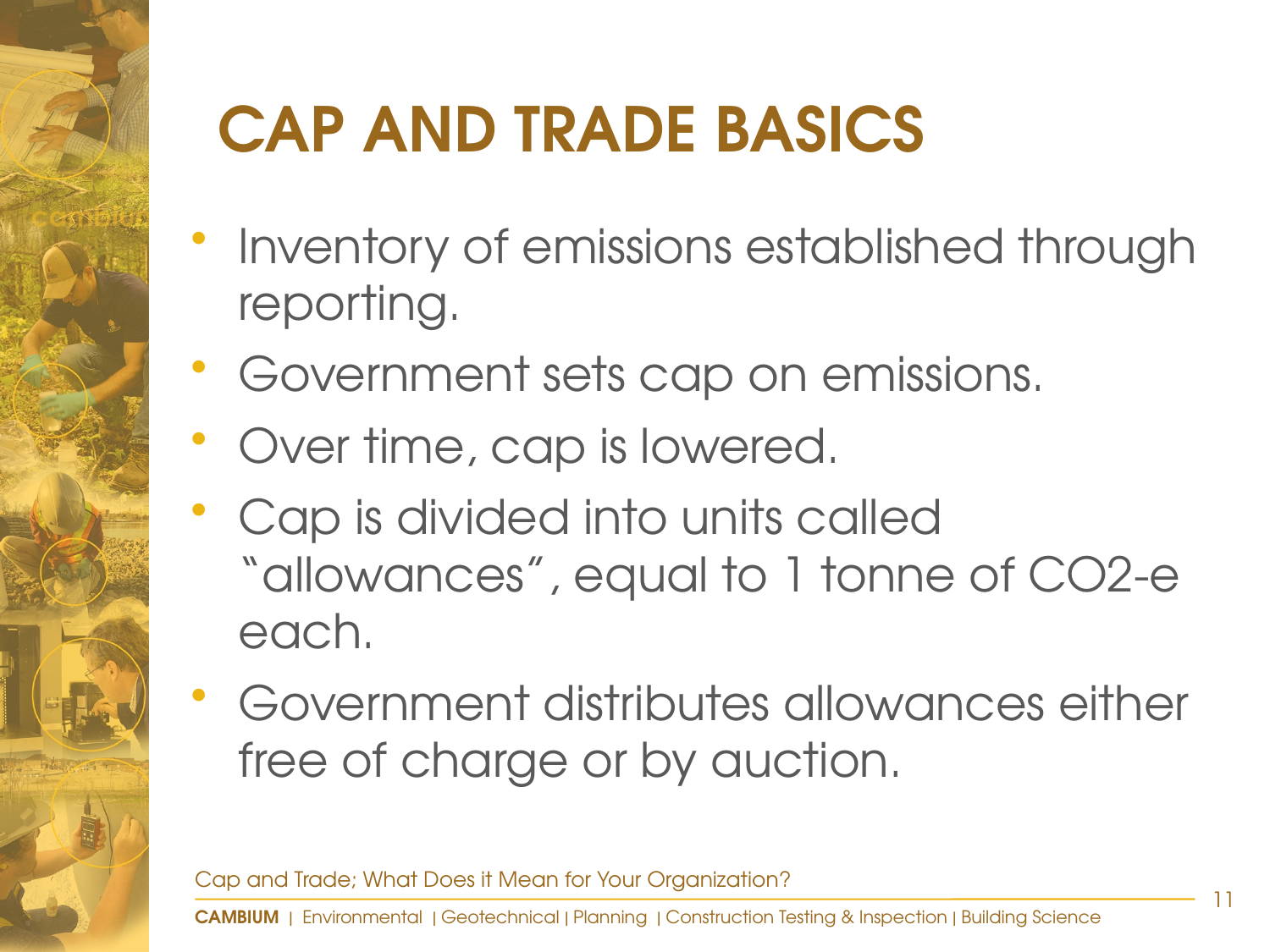

# Cap and Trade Basics
Inventory of emissions established through reporting.
Government sets cap on emissions.
Over time, cap is lowered.
Cap is divided into units called “allowances”, equal to 1 tonne of CO2-e each.
Government distributes allowances either free of charge or by auction.

Cap and Trade; What Does it Mean for Your Organization?
11